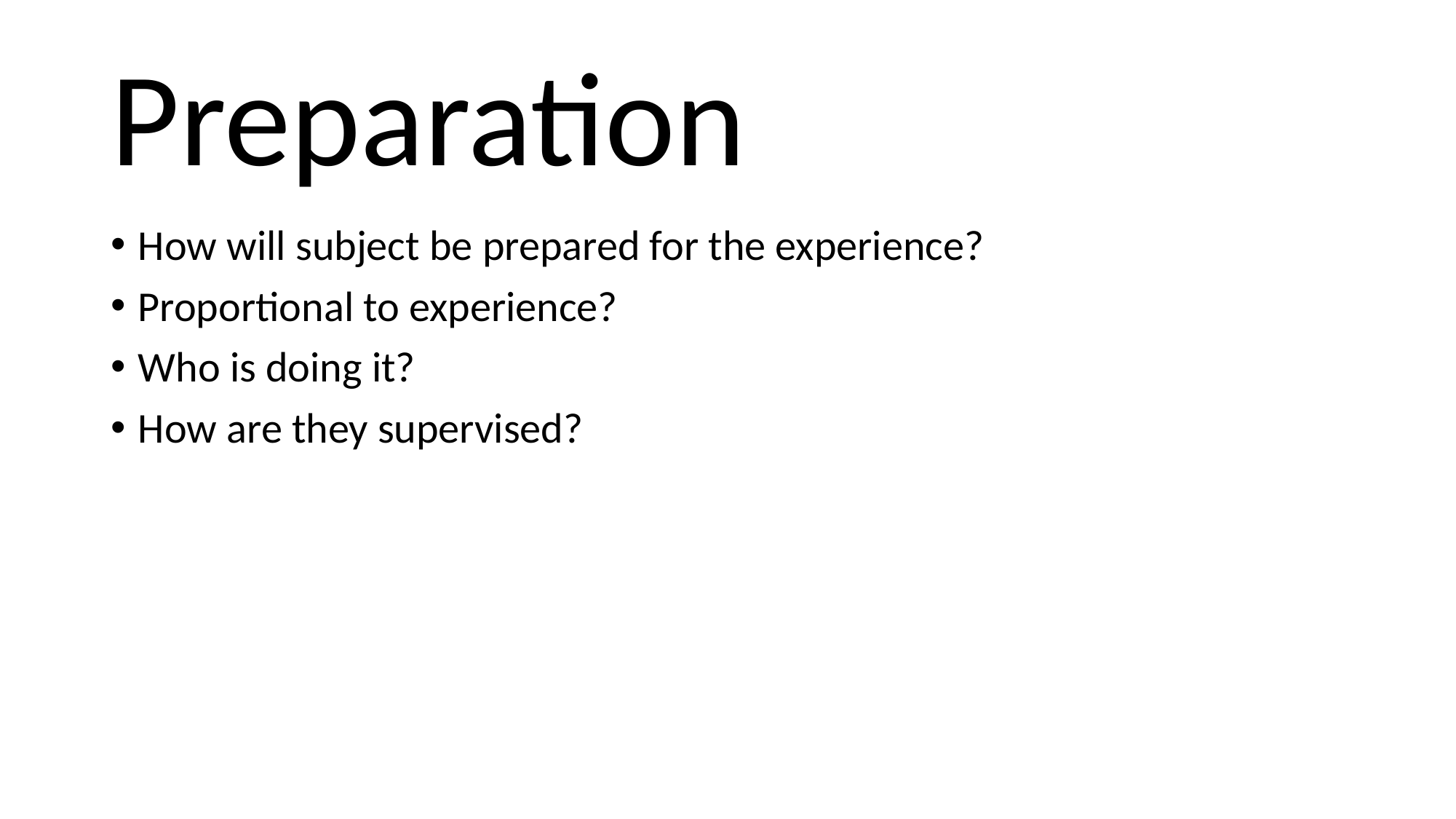

# Preparation
How will subject be prepared for the experience?
Proportional to experience?
Who is doing it?
How are they supervised?